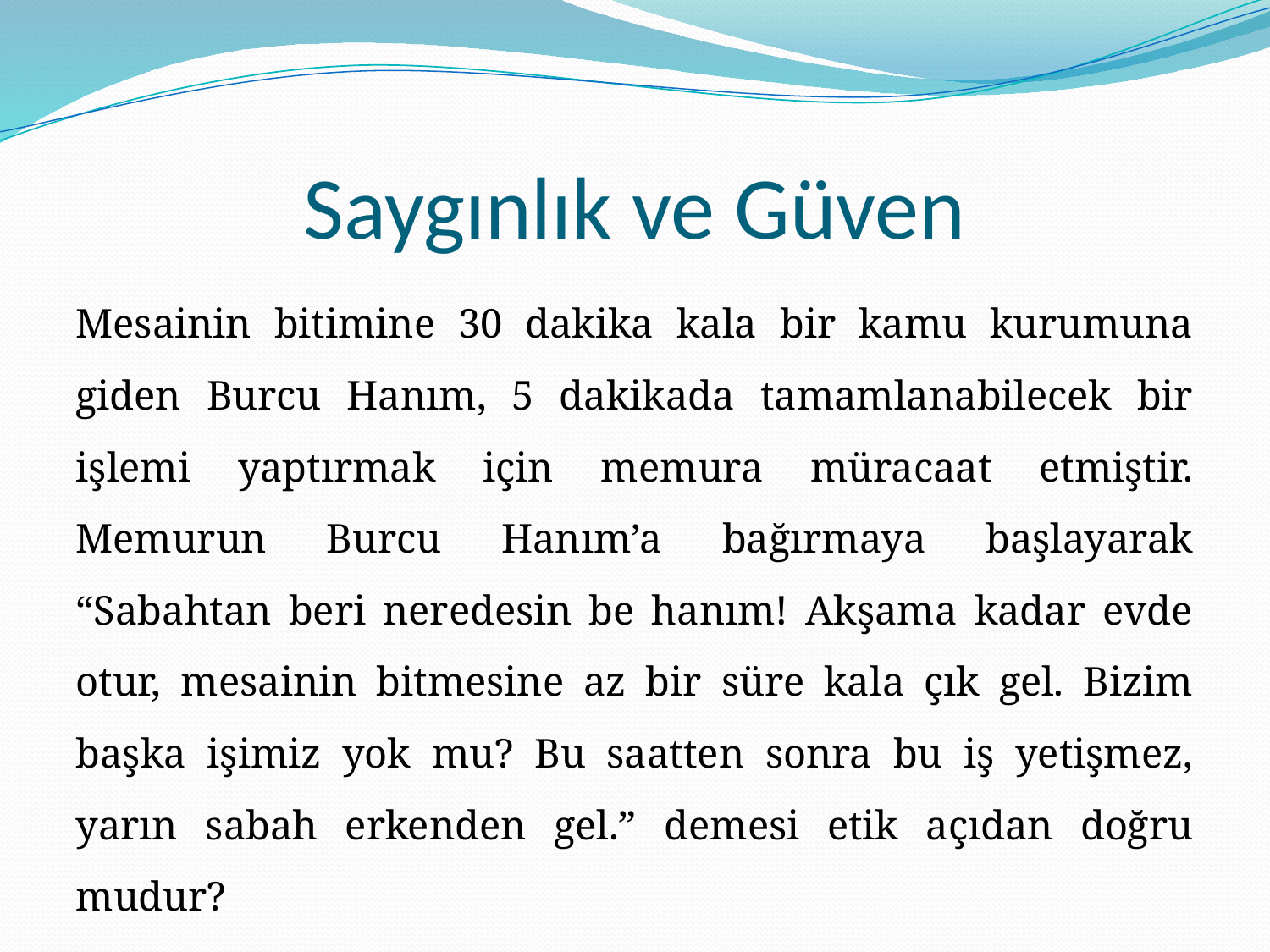

# Saygınlık ve Güven
Mesainin bitimine 30 dakika kala bir kamu kurumuna giden Burcu Hanım, 5 dakikada tamamlanabilecek bir işlemi yaptırmak için memura müracaat etmiştir. Memurun Burcu Hanım’a bağırmaya başlayarak “Sabahtan beri neredesin be hanım! Akşama kadar evde otur, mesainin bitmesine az bir süre kala çık gel. Bizim başka işimiz yok mu? Bu saatten sonra bu iş yetişmez, yarın sabah erkenden gel.” demesi etik açıdan doğru mudur?